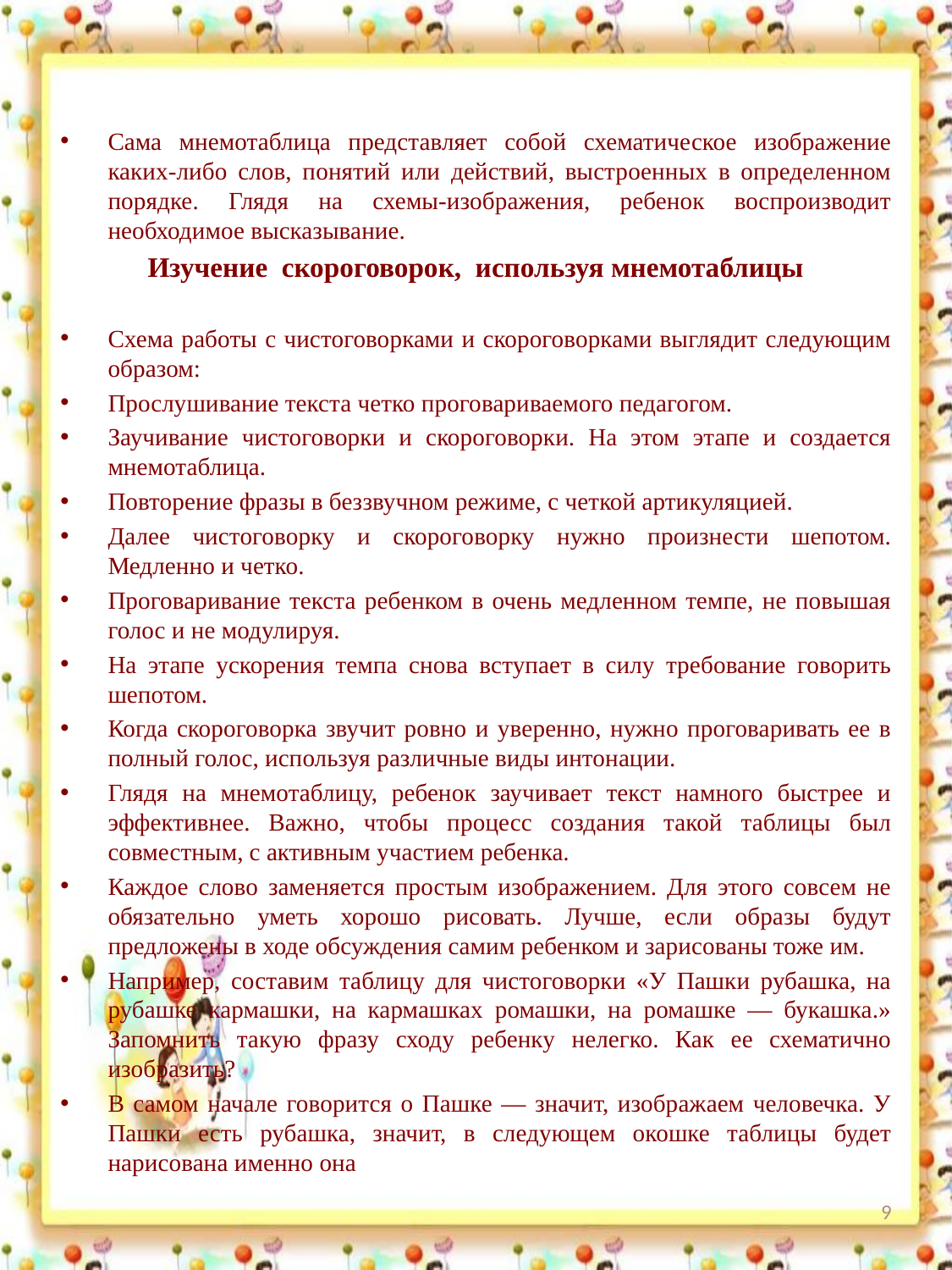

Сама мнемотаблица представляет собой схематическое изображение каких-либо слов, понятий или действий, выстроенных в определенном порядке. Глядя на схемы-изображения, ребенок воспроизводит необходимое высказывание.
Изучение  скороговорок,  используя мнемотаблицы

Схема работы с чистоговорками и скороговорками выглядит следующим образом:
Прослушивание текста четко проговариваемого педагогом.
Заучивание чистоговорки и скороговорки. На этом этапе и создается мнемотаблица.
Повторение фразы в беззвучном режиме, с четкой артикуляцией.
Далее чистоговорку и скороговорку нужно произнести шепотом. Медленно и четко.
Проговаривание текста ребенком в очень медленном темпе, не повышая голос и не модулируя.
На этапе ускорения темпа снова вступает в силу требование говорить шепотом.
Когда скороговорка звучит ровно и уверенно, нужно проговаривать ее в полный голос, используя различные виды интонации.
Глядя на мнемотаблицу, ребенок заучивает текст намного быстрее и эффективнее. Важно, чтобы процесс создания такой таблицы был совместным, с активным участием ребенка.
Каждое слово заменяется простым изображением. Для этого совсем не обязательно уметь хорошо рисовать. Лучше, если образы будут предложены в ходе обсуждения самим ребенком и зарисованы тоже им.
Например, составим таблицу для чистоговорки «У Пашки рубашка, на рубашке кармашки, на кармашках ромашки, на ромашке — букашка.» Запомнить такую фразу сходу ребенку нелегко. Как ее схематично изобразить?
В самом начале говорится о Пашке — значит, изображаем человечка. У Пашки есть рубашка, значит, в следующем окошке таблицы будет нарисована именно она
9